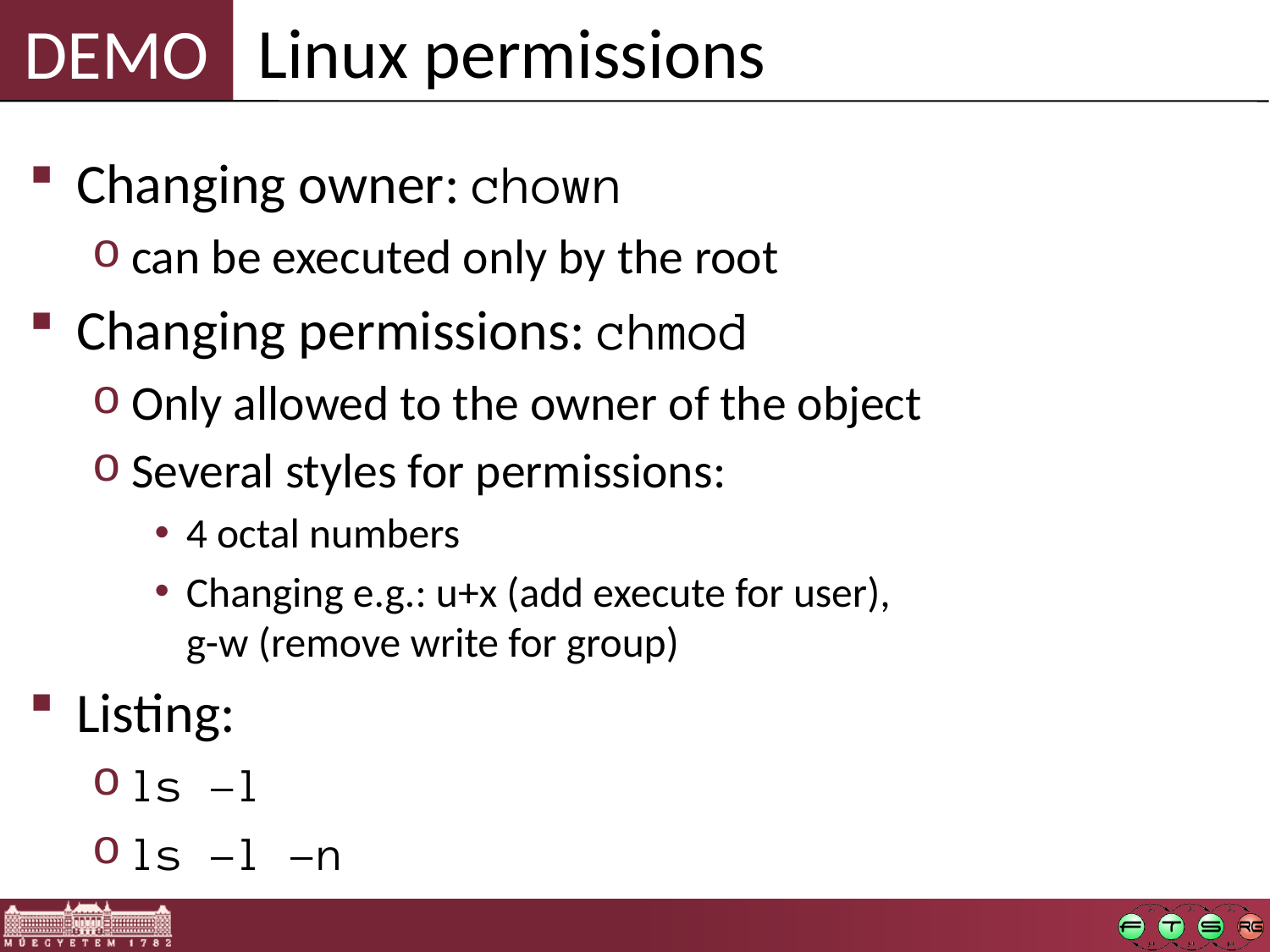

Linux permissions
Changing owner: chown
can be executed only by the root
Changing permissions: chmod
Only allowed to the owner of the object
Several styles for permissions:
4 octal numbers
Changing e.g.: u+x (add execute for user),
g-w (remove write for group)
Listing:
ls –l
ls –l –n